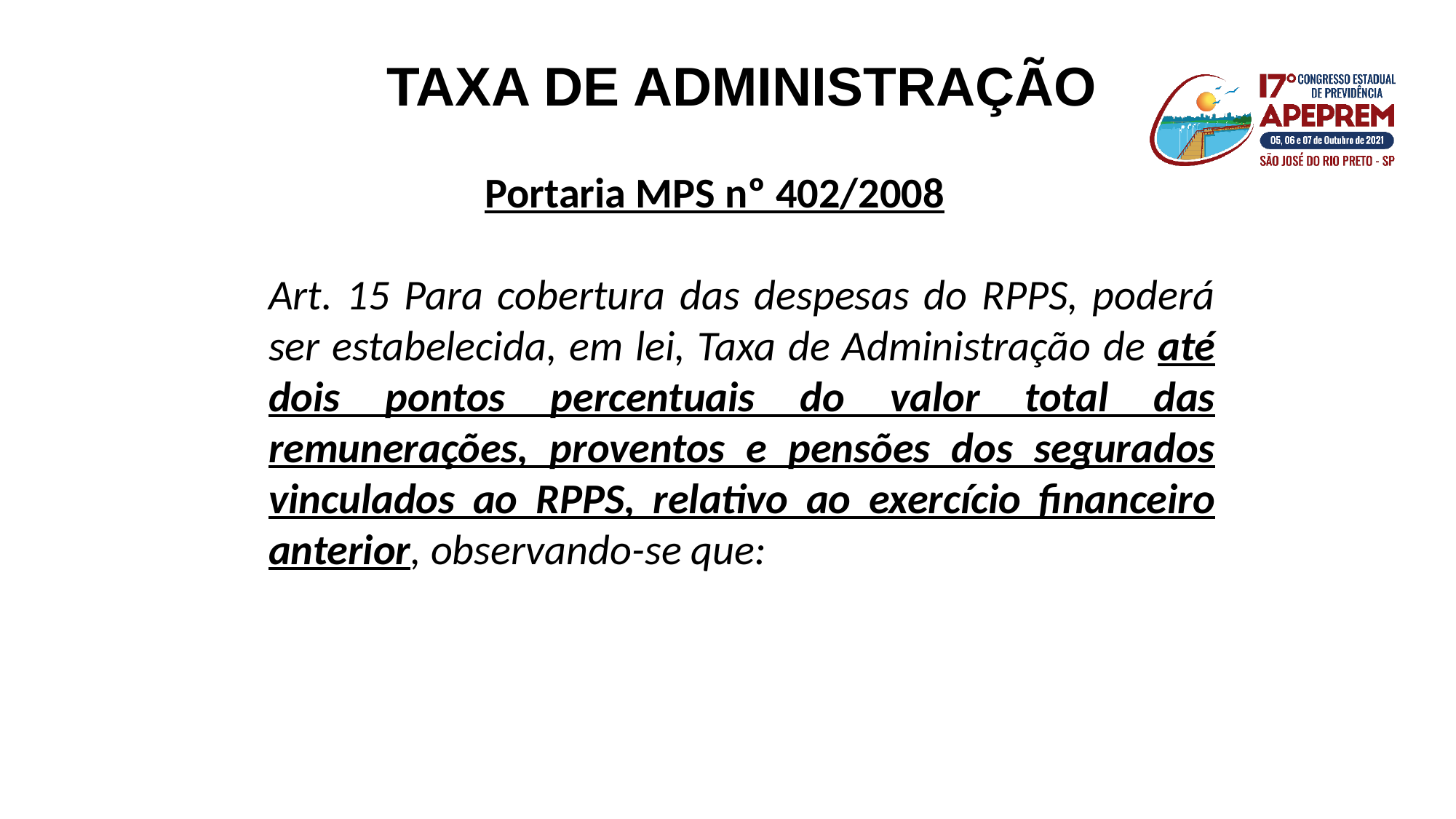

TAXA DE ADMINISTRAÇÃO
Portaria MPS nº 402/2008

Art. 15 Para cobertura das despesas do RPPS, poderá ser estabelecida, em lei, Taxa de Administração de até dois pontos percentuais do valor total das remunerações, proventos e pensões dos segurados vinculados ao RPPS, relativo ao exercício financeiro anterior, observando-se que: